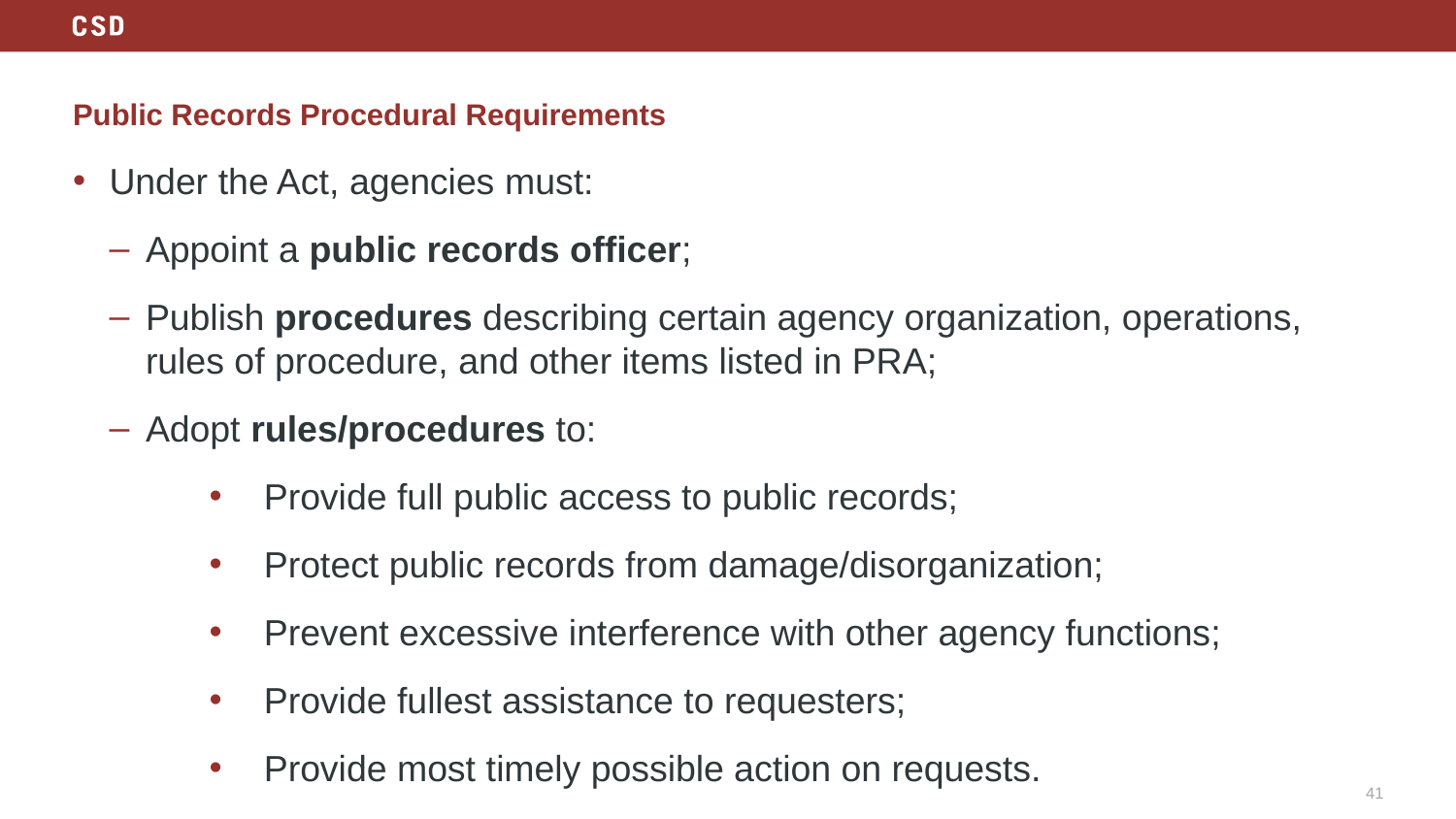

# Public Records Procedural Requirements
Under the Act, agencies must:
Appoint a public records officer;
Publish procedures describing certain agency organization, operations, rules of procedure, and other items listed in PRA;
Adopt rules/procedures to:
Provide full public access to public records;
Protect public records from damage/disorganization;
Prevent excessive interference with other agency functions;
Provide fullest assistance to requesters;
Provide most timely possible action on requests.